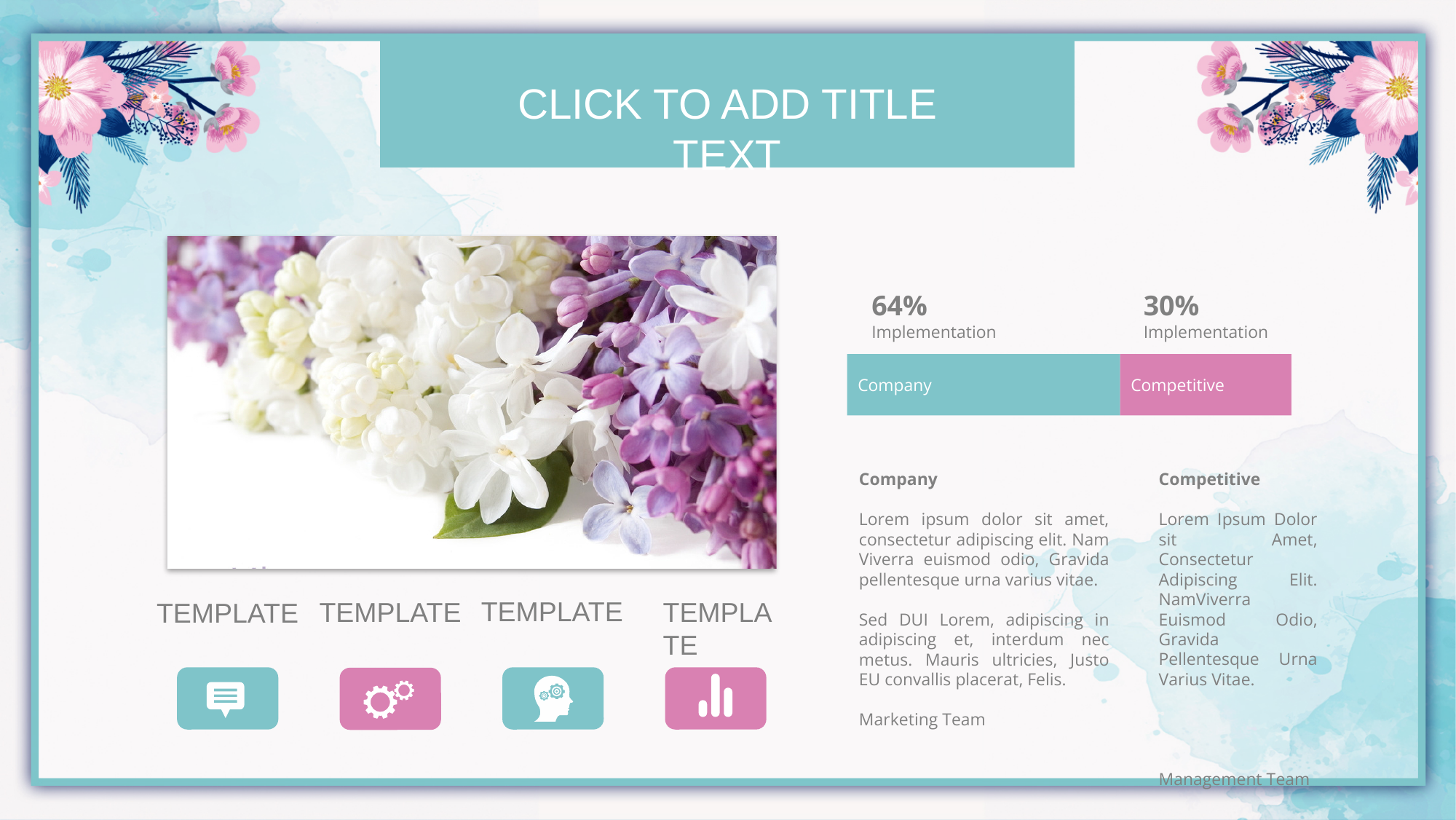

Click to add title text

64%
Implementation
30%
Implementation
Company
Competitive
Company

Lorem ipsum dolor sit amet, consectetur adipiscing elit. Nam Viverra euismod odio, Gravida pellentesque urna varius vitae.

Sed DUI Lorem, adipiscing in adipiscing et, interdum nec metus. Mauris ultricies, Justo EU convallis placerat, Felis.

Marketing Team
Competitive

Lorem Ipsum Dolor sit Amet, Consectetur Adipiscing Elit. NamViverra Euismod Odio, Gravida Pellentesque Urna Varius Vitae.

Management Team
TEMPLATE
TEMPLATE
TEMPLATE
TEMPLATE